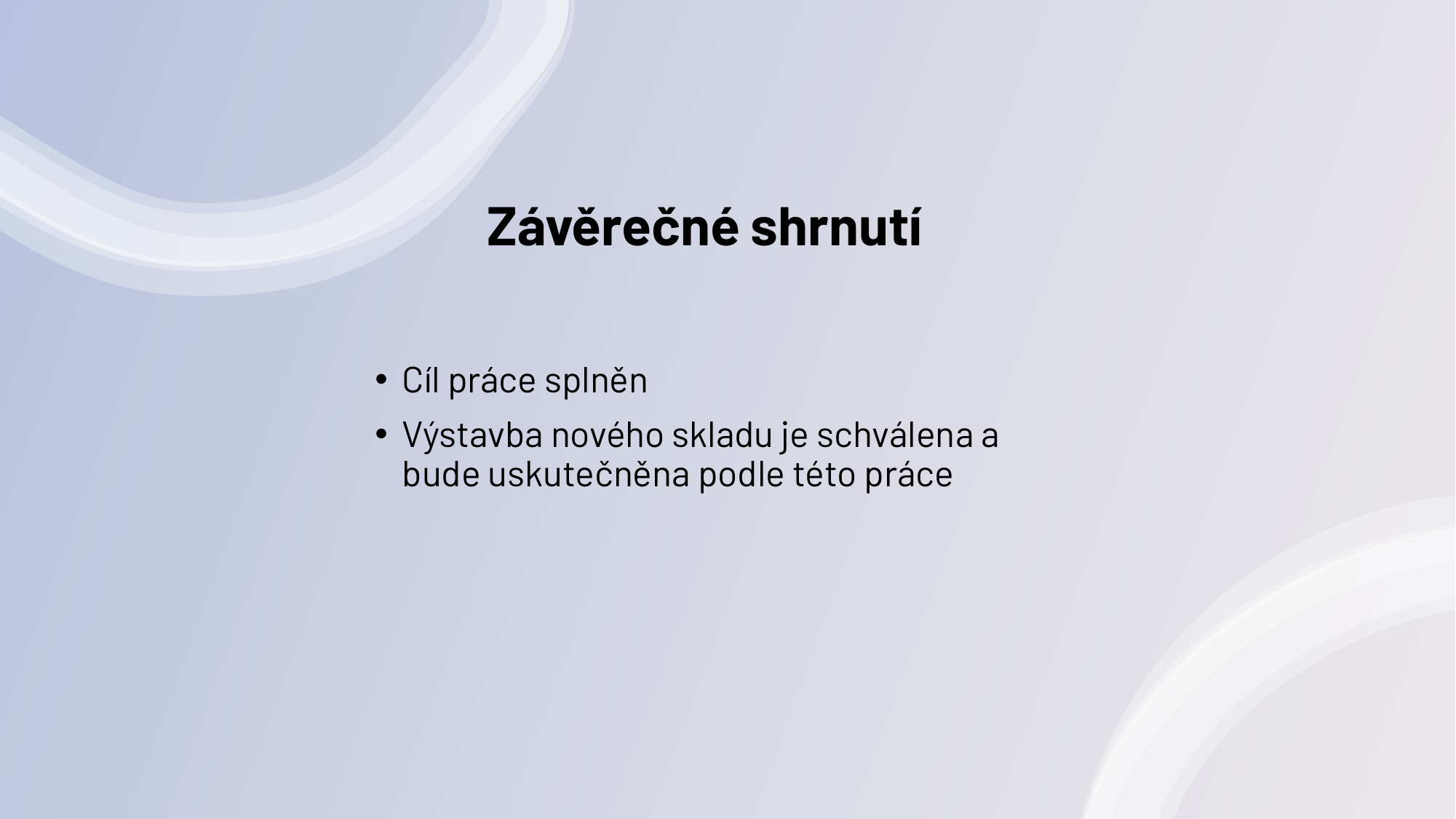

# Závěrečné shrnutí
Cíl práce splněn
Výstavba nového skladu je schválena a bude uskutečněna podle této práce